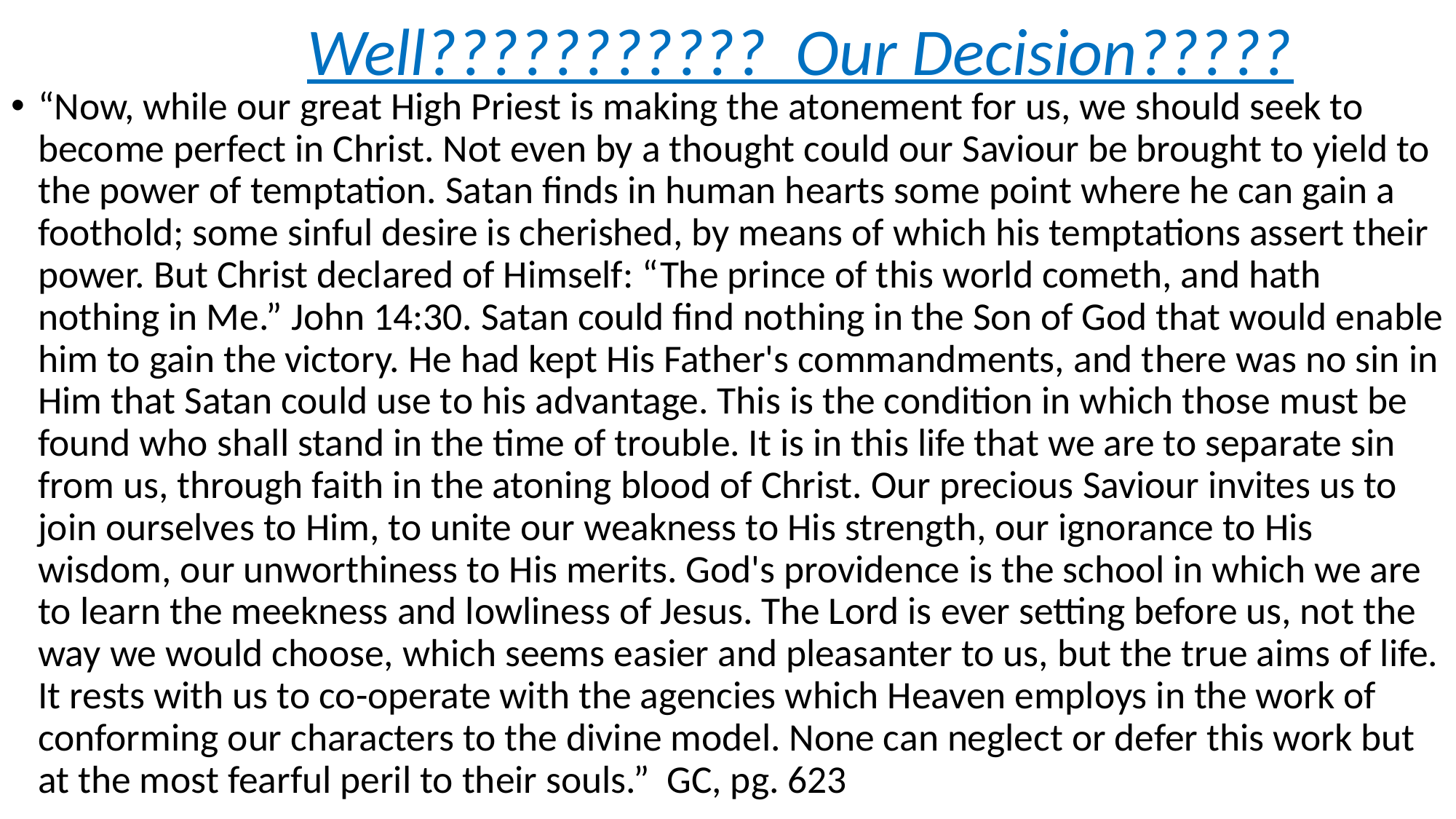

# Well???????????  Our Decision?????
“Now, while our great High Priest is making the atonement for us, we should seek to become perfect in Christ. Not even by a thought could our Saviour be brought to yield to the power of temptation. Satan finds in human hearts some point where he can gain a foothold; some sinful desire is cherished, by means of which his temptations assert their power. But Christ declared of Himself: “The prince of this world cometh, and hath nothing in Me.” John 14:30. Satan could find nothing in the Son of God that would enable him to gain the victory. He had kept His Father's commandments, and there was no sin in Him that Satan could use to his advantage. This is the condition in which those must be found who shall stand in the time of trouble. It is in this life that we are to separate sin from us, through faith in the atoning blood of Christ. Our precious Saviour invites us to join ourselves to Him, to unite our weakness to His strength, our ignorance to His wisdom, our unworthiness to His merits. God's providence is the school in which we are to learn the meekness and lowliness of Jesus. The Lord is ever setting before us, not the way we would choose, which seems easier and pleasanter to us, but the true aims of life. It rests with us to co-operate with the agencies which Heaven employs in the work of conforming our characters to the divine model. None can neglect or defer this work but at the most fearful peril to their souls.”  GC, pg. 623